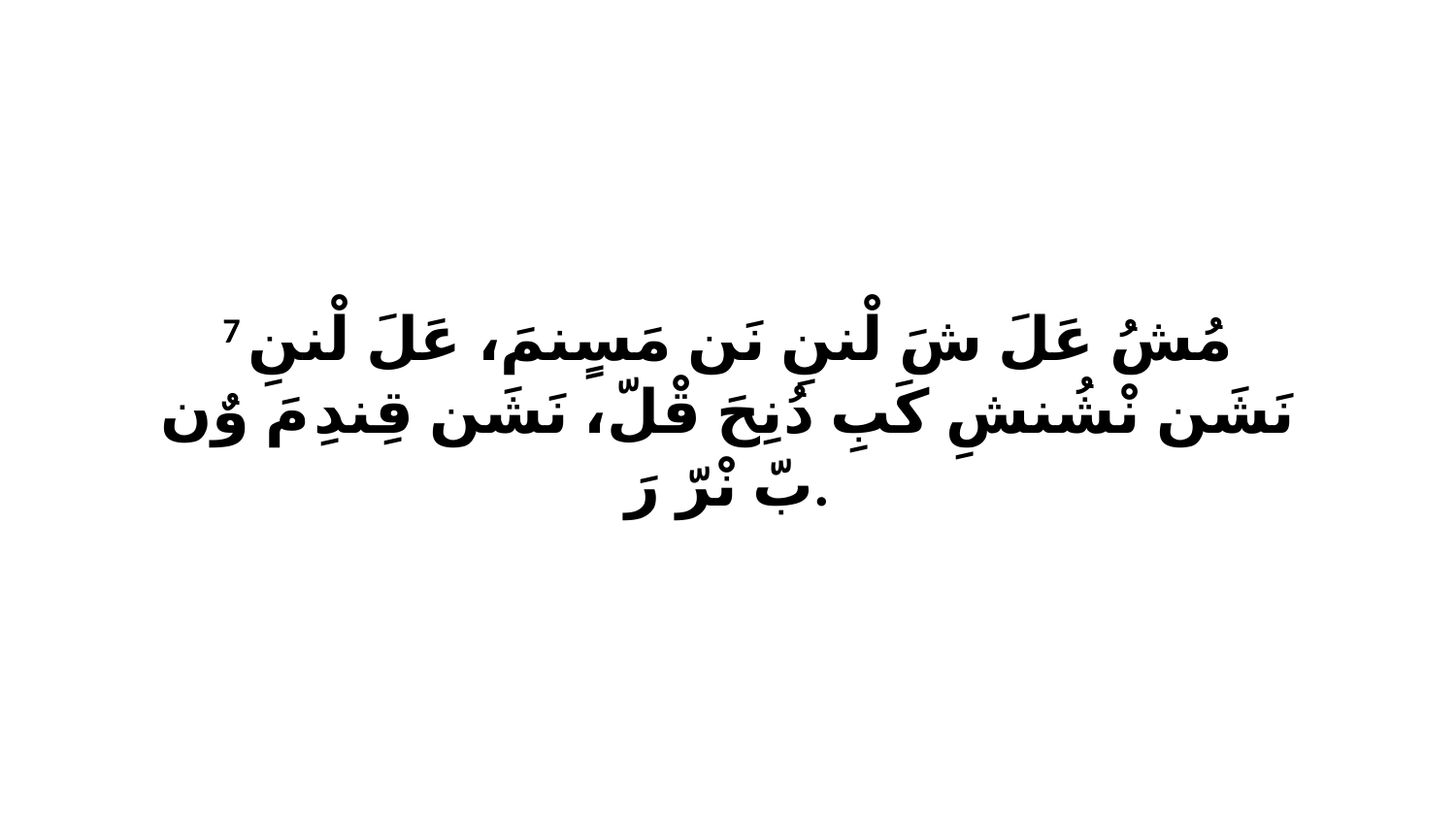

7 مُشُ عَلَ شَ لْننِ نَن مَسٍنمَ، عَلَ لْننِ نَشَن نْشُنشِ كَبِ دُنِحَ قْلّ، نَشَن قِندِ مَ وٌن بّ نْرّ رَ.